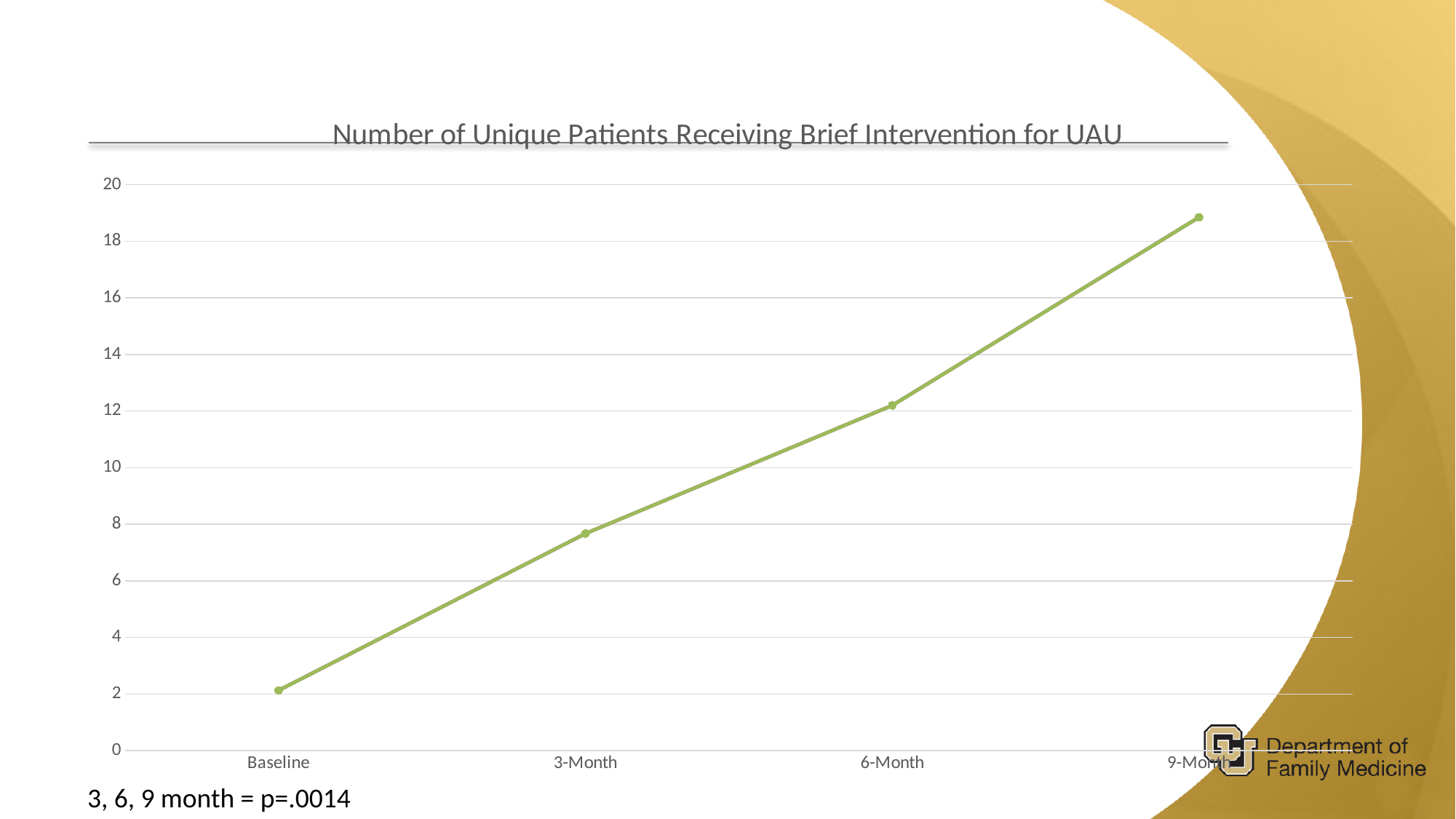

### Chart: Number of Unique Patients Receiving Brief Intervention for UAU

| Category | Column1 | Column2 | Column3 |
|---|---|---|---|
| Baseline | 2.13 | None | None |
| 3-Month | 7.67 | None | None |
| 6-Month | 12.2 | None | None |
| 9-Month | 18.85 | None | None |
3, 6, 9 month = p=.0014